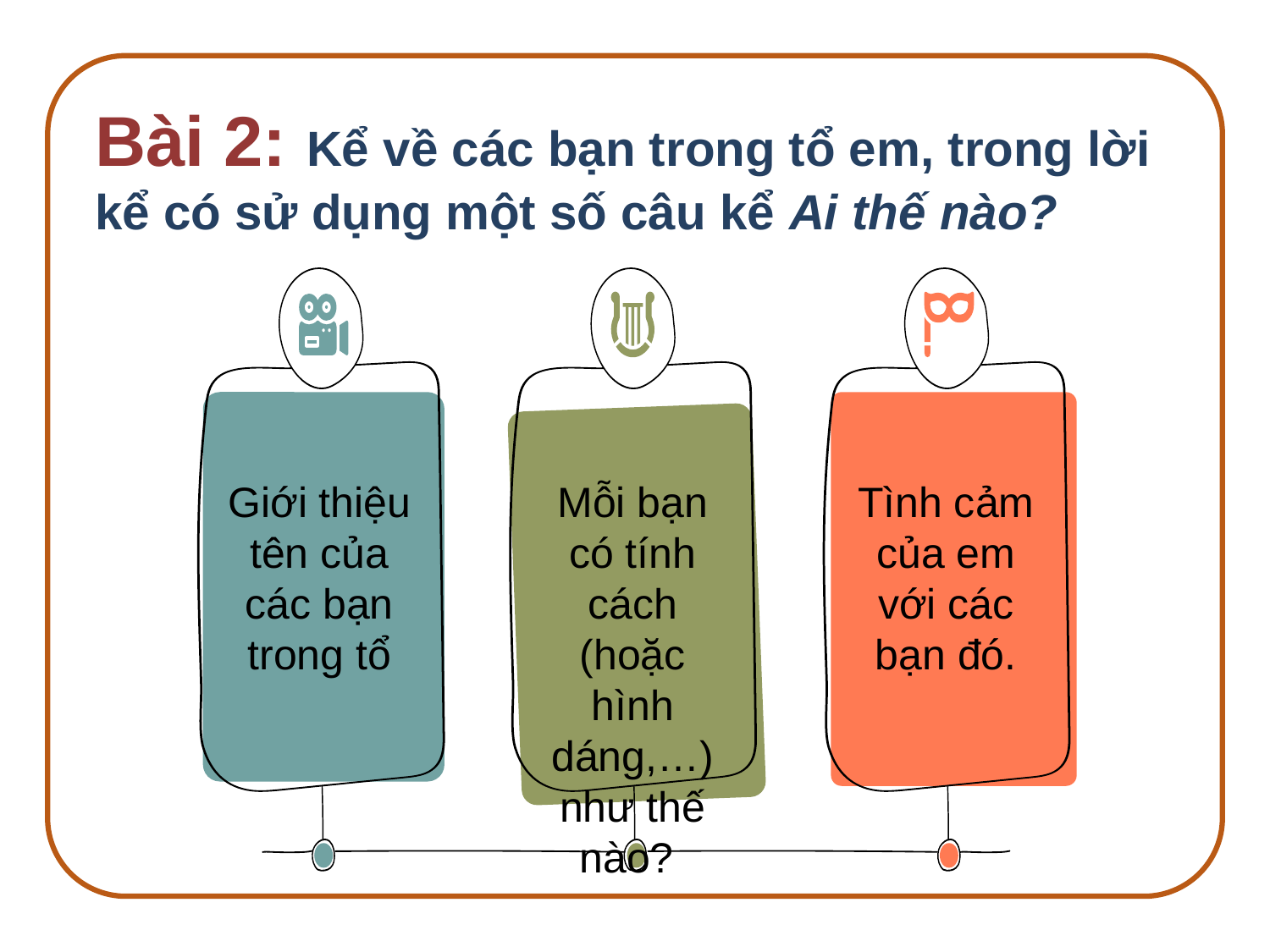

Bài 2: Kể về các bạn trong tổ em, trong lời kể có sử dụng một số câu kể Ai thế nào?

Giới thiệu tên của các bạn trong tổ
Mỗi bạn có tính cách (hoặc hình dáng,…) như thế nào?
Tình cảm của em với các bạn đó.